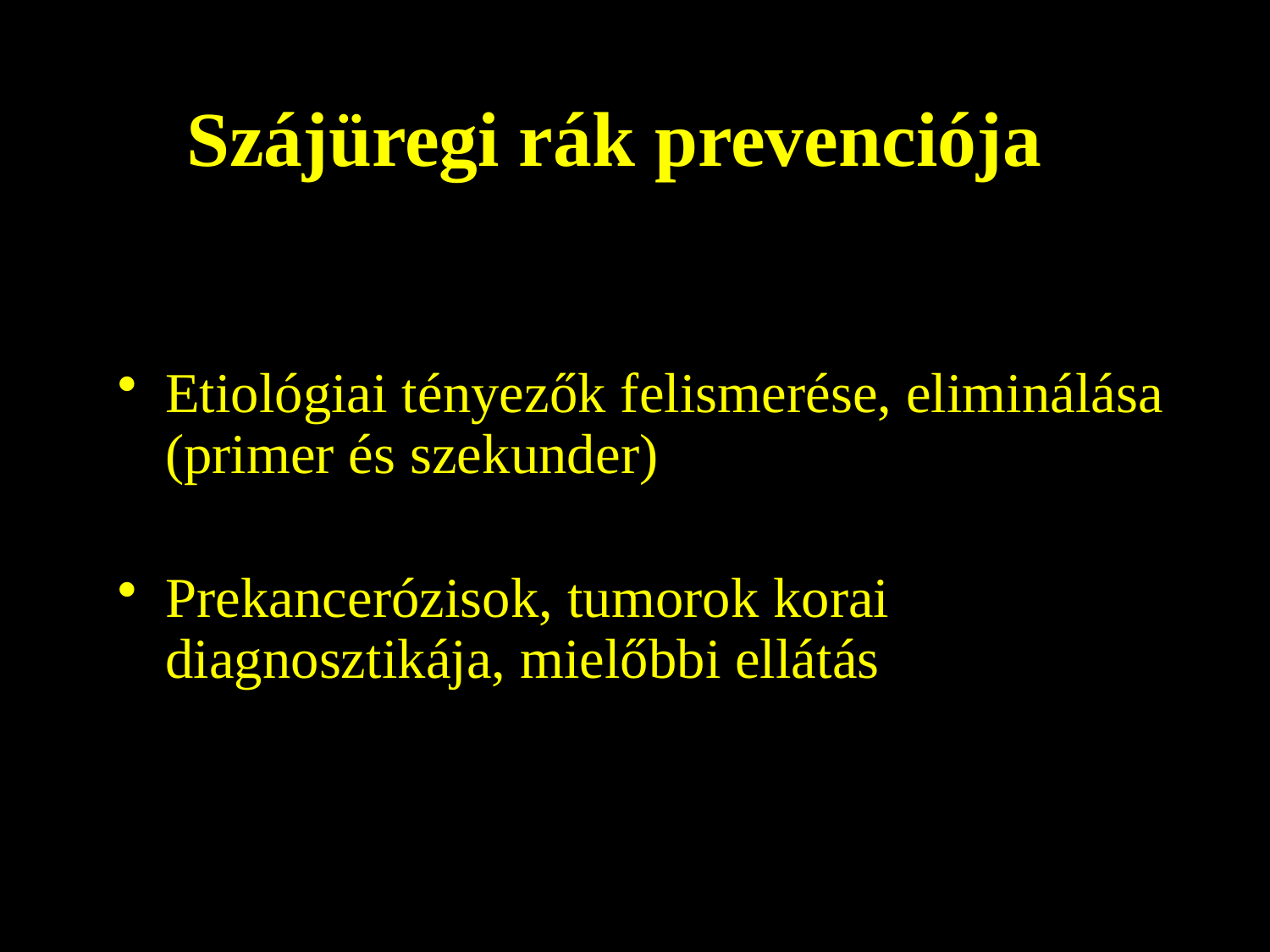

# Szájüregi rák prevenciója

Etiológiai tényezők felismerése, eliminálása (primer és szekunder)

Prekancerózisok, tumorok korai diagnosztikája, mielőbbi ellátás